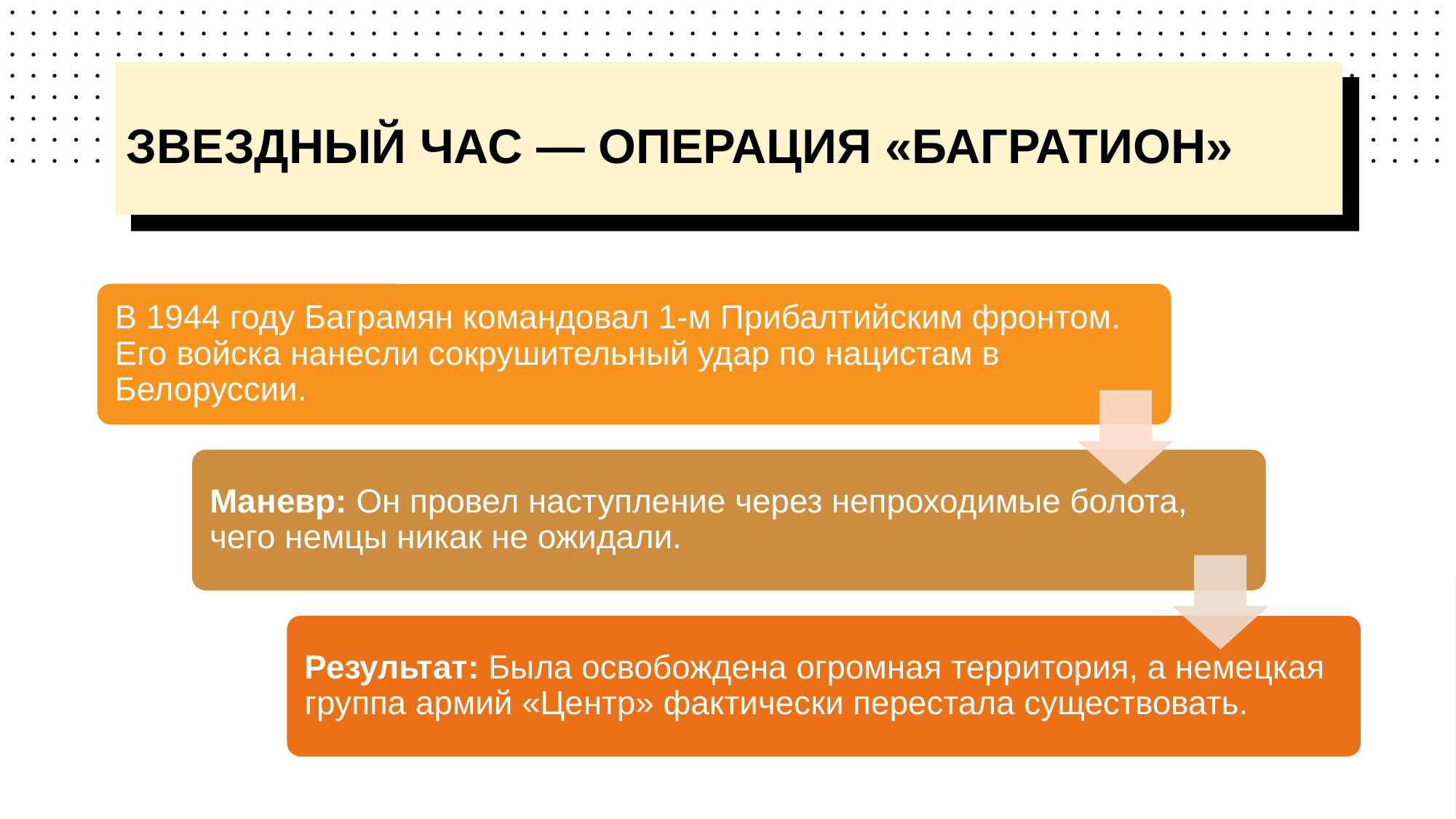

# Звездный час — Операция «Багратион»
В 1944 году Баграмян командовал 1-м Прибалтийским фронтом. Его войска нанесли сокрушительный удар по нацистам в Белоруссии.
Маневр: Он провел наступление через непроходимые болота, чего немцы никак не ожидали.
Результат: Была освобождена огромная территория, а немецкая группа армий «Центр» фактически перестала существовать.